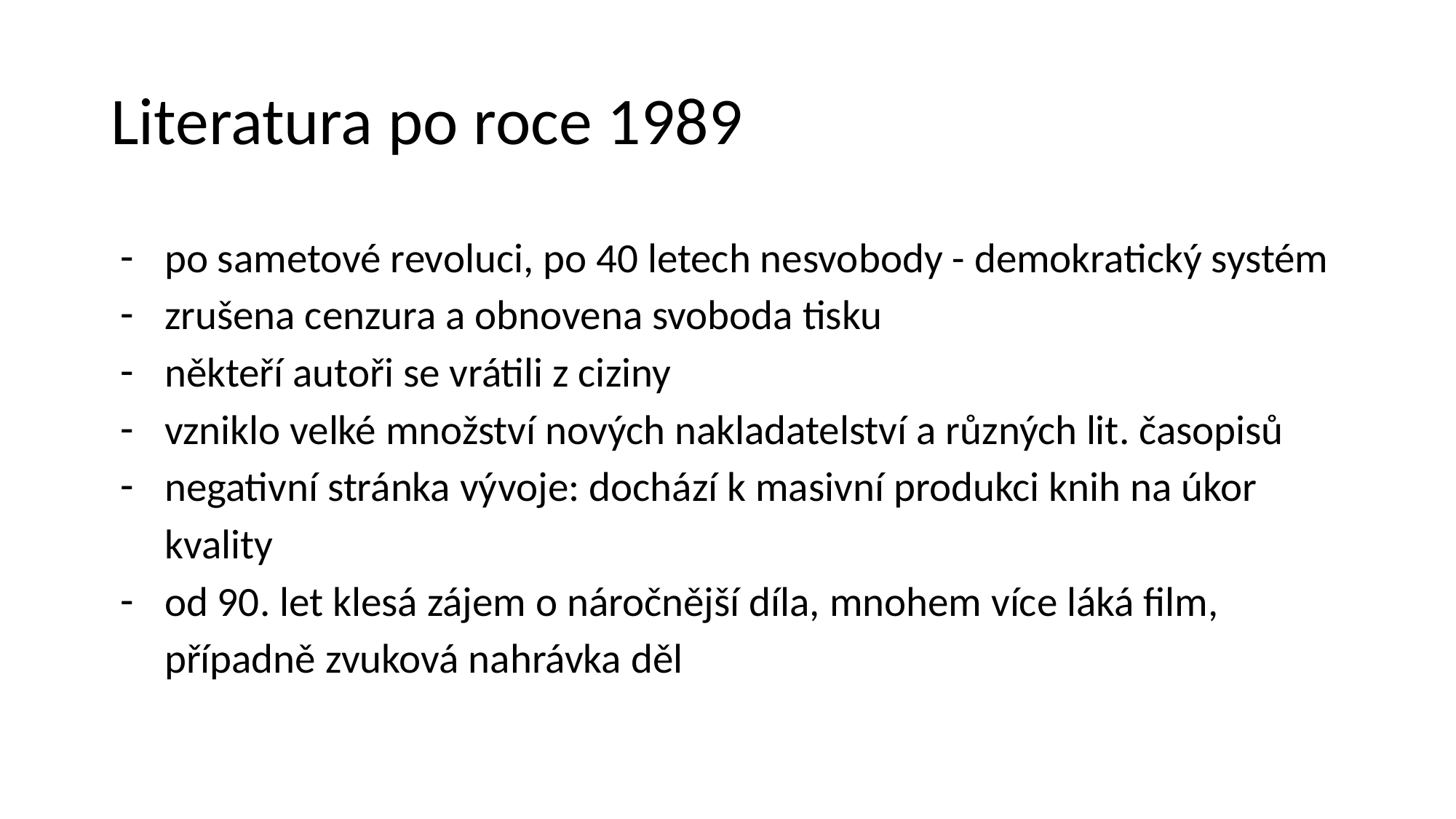

# Literatura po roce 1989
po sametové revoluci, po 40 letech nesvobody - demokratický systém
zrušena cenzura a obnovena svoboda tisku
někteří autoři se vrátili z ciziny
vzniklo velké množství nových nakladatelství a různých lit. časopisů
negativní stránka vývoje: dochází k masivní produkci knih na úkor kvality
od 90. let klesá zájem o náročnější díla, mnohem více láká film, případně zvuková nahrávka děl